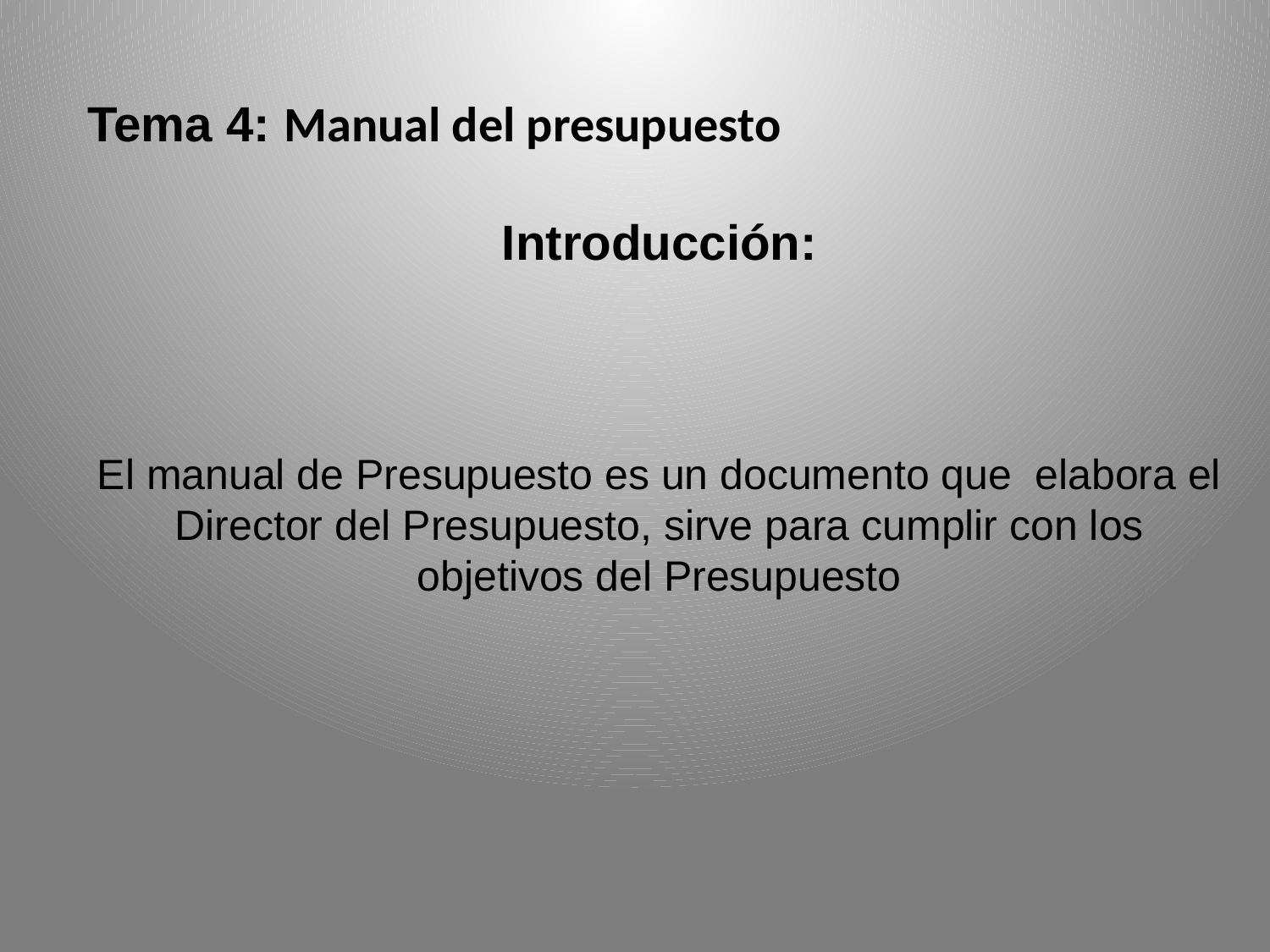

Tema 4: Manual del presupuesto

Introducción:

El manual de Presupuesto es un documento que  elabora el Director del Presupuesto, sirve para cumplir con los objetivos del Presupuesto